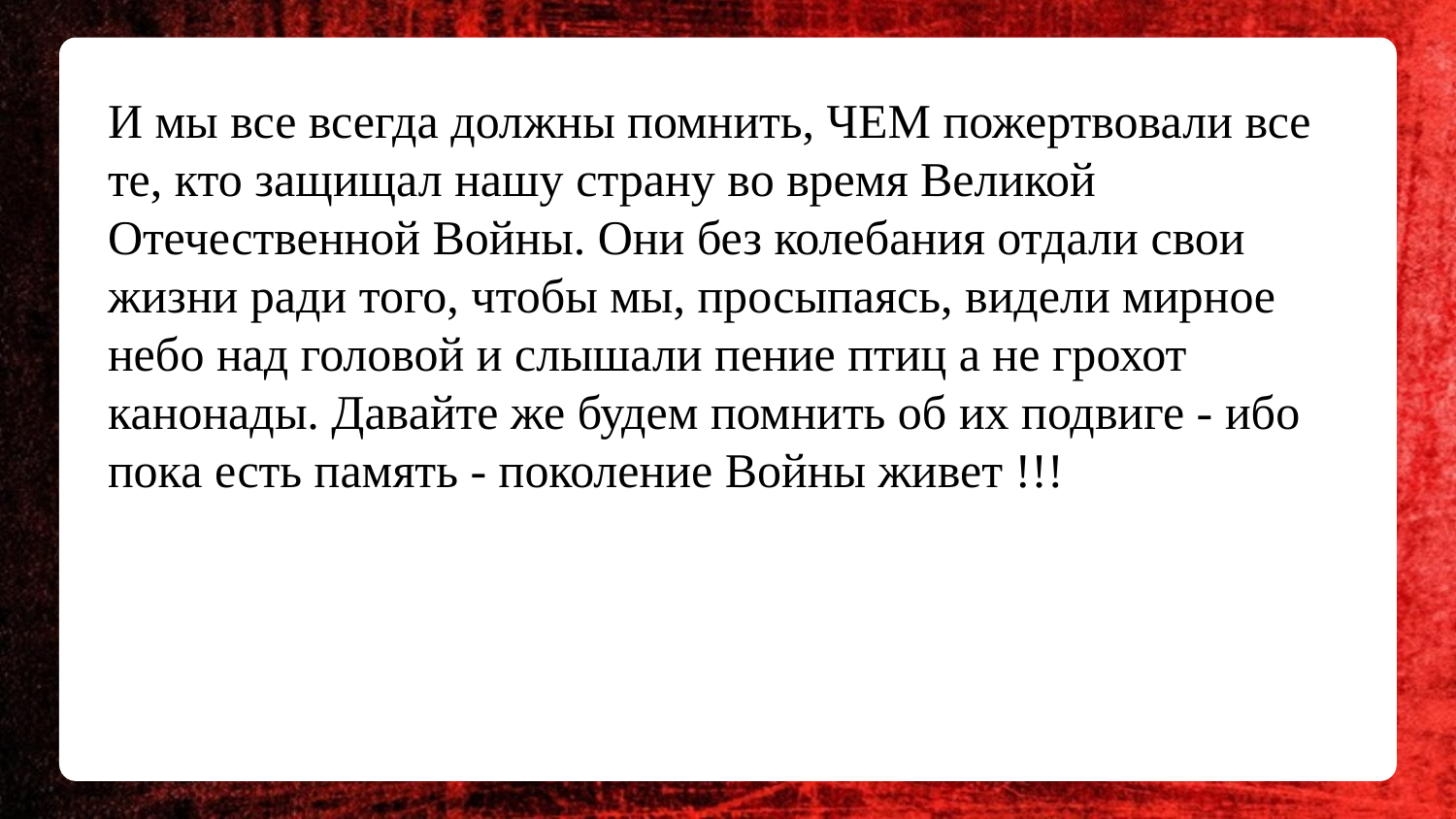

И мы все всегда должны помнить, ЧЕМ пожертвовали все те, кто защищал нашу страну во время Великой Отечественной Войны. Они без колебания отдали свои жизни ради того, чтобы мы, просыпаясь, видели мирное небо над головой и слышали пение птиц а не грохот канонады. Давайте же будем помнить об их подвиге - ибо пока есть память - поколение Войны живет !!!